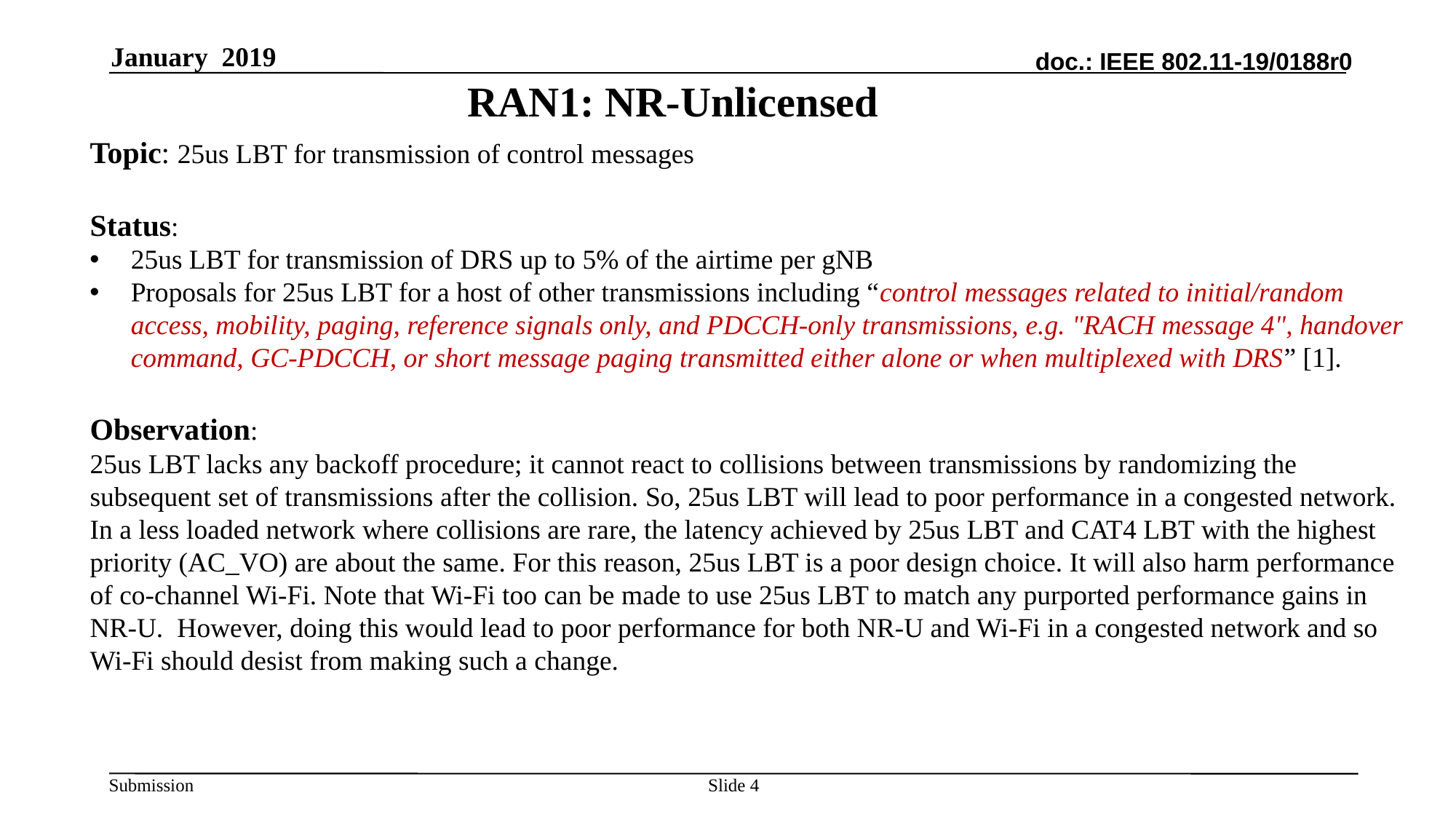

January  2019
# RAN1: NR-Unlicensed
Topic: 25us LBT for transmission of control messages

Status:
25us LBT for transmission of DRS up to 5% of the airtime per gNB
Proposals for 25us LBT for a host of other transmissions including “control messages related to initial/random access, mobility, paging, reference signals only, and PDCCH-only transmissions, e.g. "RACH message 4", handover command, GC-PDCCH, or short message paging transmitted either alone or when multiplexed with DRS” [1].

Observation:
25us LBT lacks any backoff procedure; it cannot react to collisions between transmissions by randomizing the subsequent set of transmissions after the collision. So, 25us LBT will lead to poor performance in a congested network. In a less loaded network where collisions are rare, the latency achieved by 25us LBT and CAT4 LBT with the highest priority (AC_VO) are about the same. For this reason, 25us LBT is a poor design choice. It will also harm performance of co-channel Wi-Fi. Note that Wi-Fi too can be made to use 25us LBT to match any purported performance gains in NR-U.  However, doing this would lead to poor performance for both NR-U and Wi-Fi in a congested network and so Wi-Fi should desist from making such a change.
Slide 4